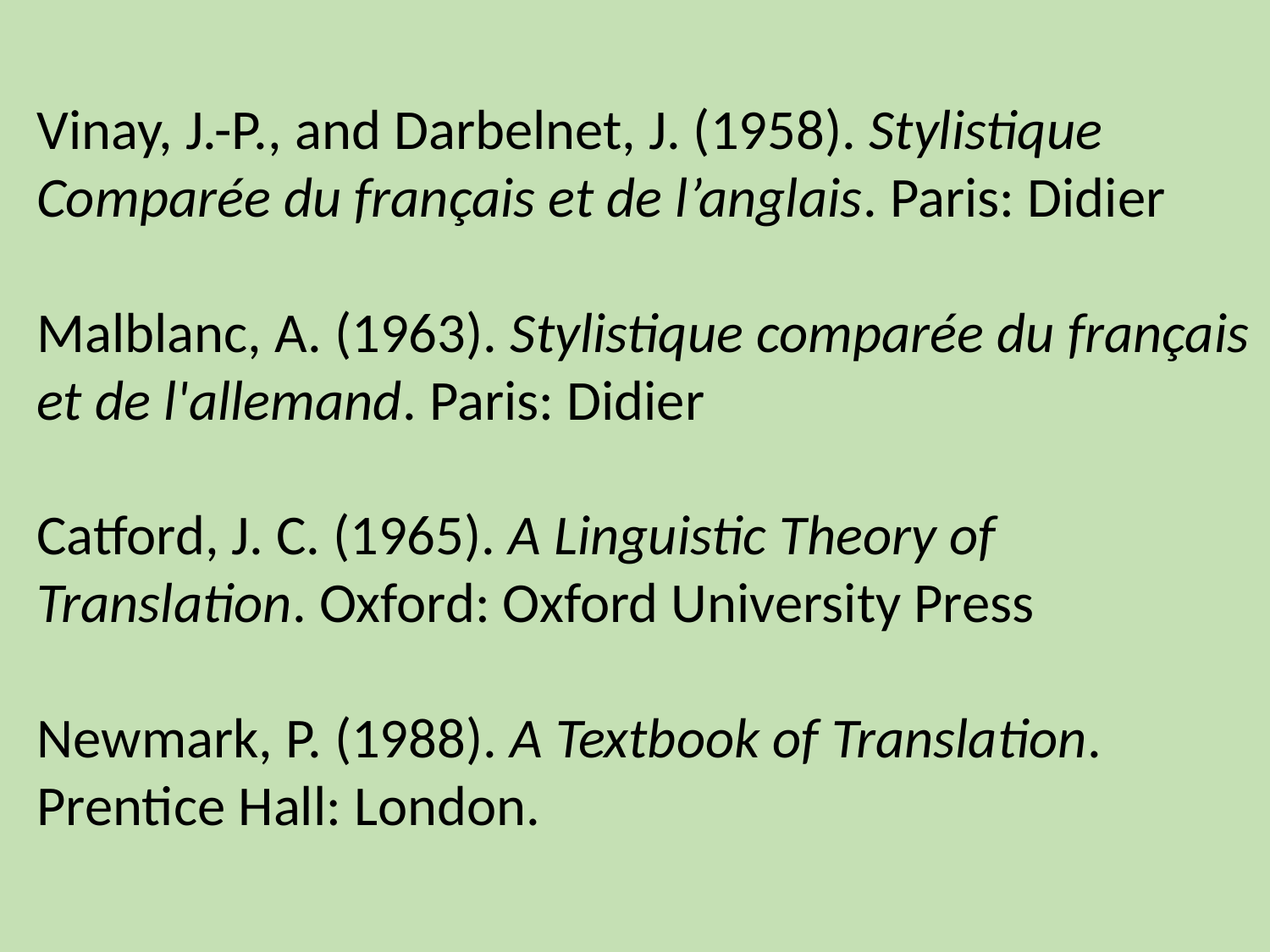

Vinay, J.-P., and Darbelnet, J. (1958). Stylistique Comparée du français et de l’anglais. Paris: Didier

Malblanc, A. (1963). Stylistique comparée du français et de l'allemand. Paris: Didier

Catford, J. C. (1965). A Linguistic Theory of Translation. Oxford: Oxford University Press

Newmark, P. (1988). A Textbook of Translation. Prentice Hall: London.